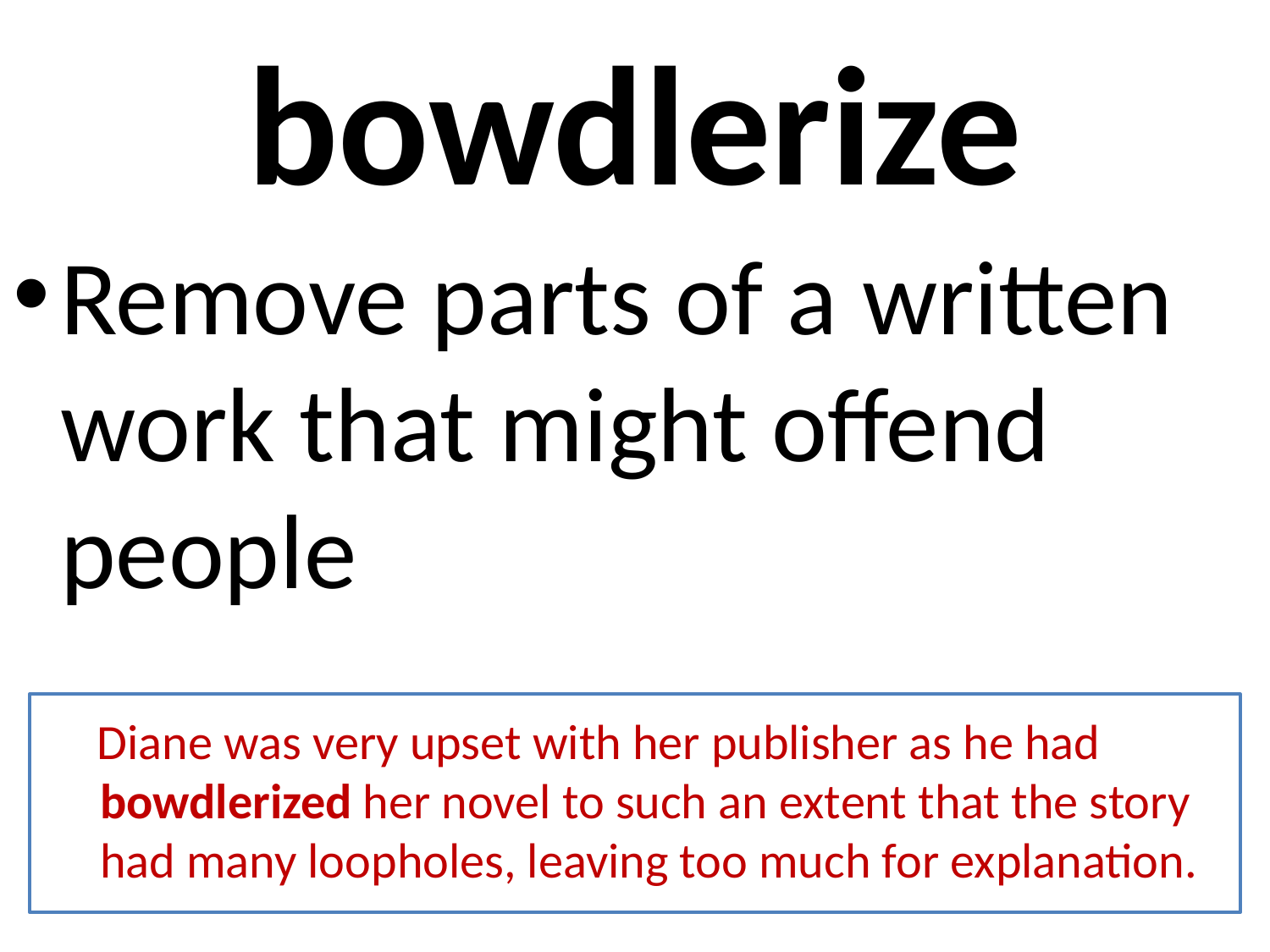

# bowdlerize
Remove parts of a written work that might offend people
    Diane was very upset with her publisher as he had bowdlerized her novel to such an extent that the story had many loopholes, leaving too much for explanation.